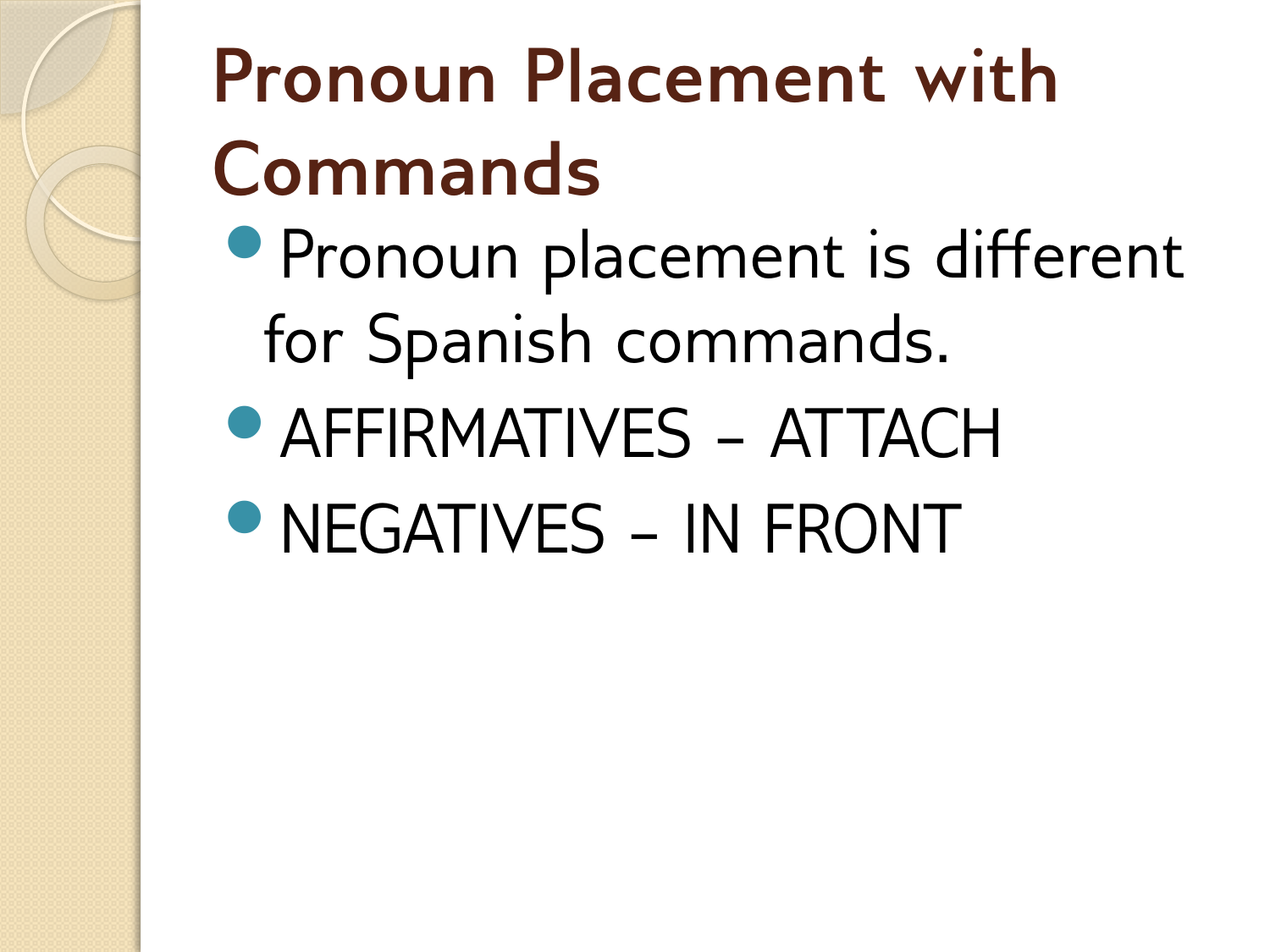

# Pronoun Placement with Commands
Pronoun placement is different for Spanish commands.
AFFIRMATIVES – ATTACH
NEGATIVES – IN FRONT